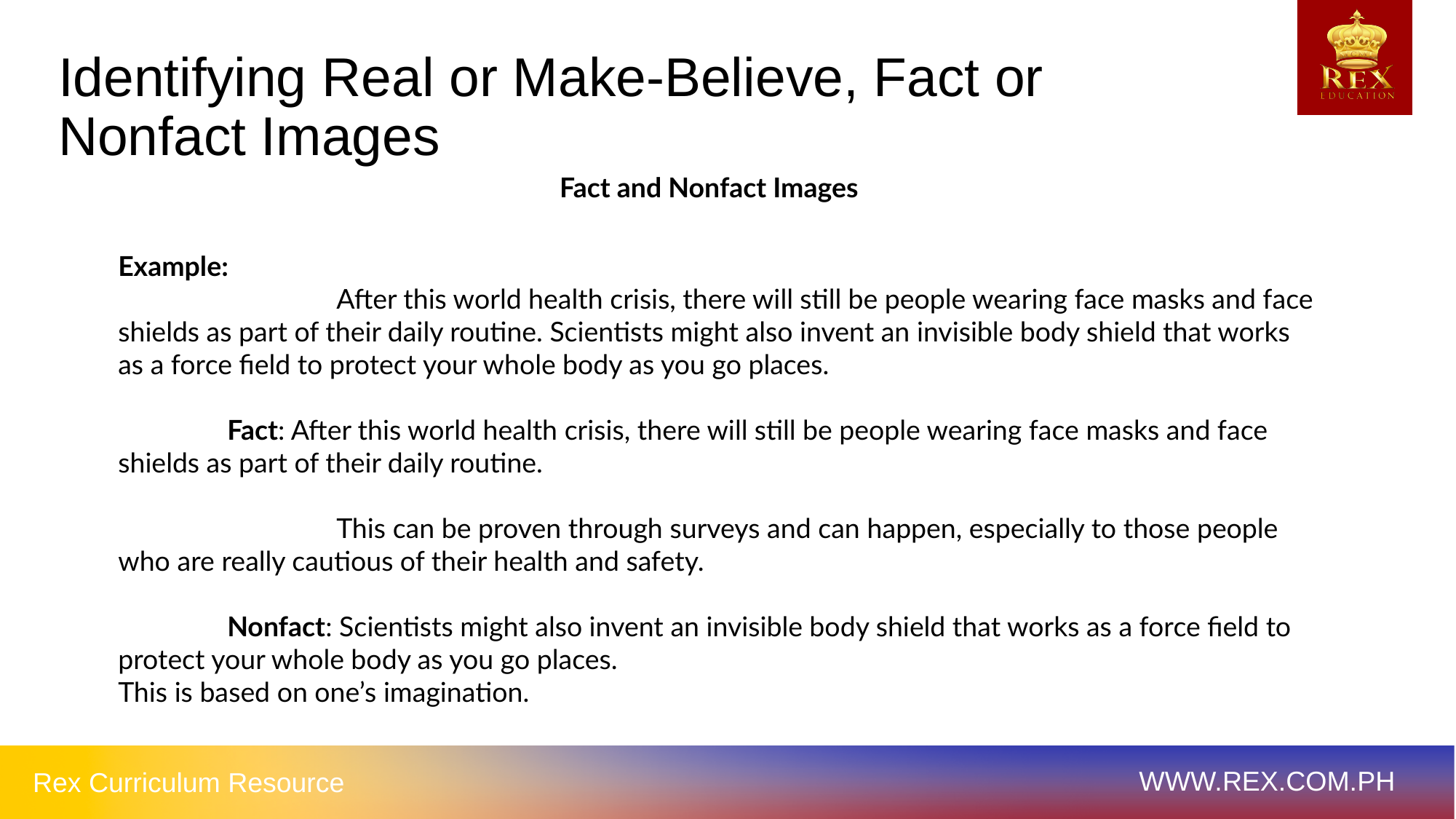

Identifying Real or Make-Believe, Fact or
Nonfact Images
Fact and Nonfact Images
Example:
		After this world health crisis, there will still be people wearing face masks and face shields as part of their daily routine. Scientists might also invent an invisible body shield that works as a force field to protect your whole body as you go places.

	Fact: After this world health crisis, there will still be people wearing face masks and face shields as part of their daily routine.

		This can be proven through surveys and can happen, especially to those people who are really cautious of their health and safety.

	Nonfact: Scientists might also invent an invisible body shield that works as a force field to protect your whole body as you go places.
This is based on one’s imagination.